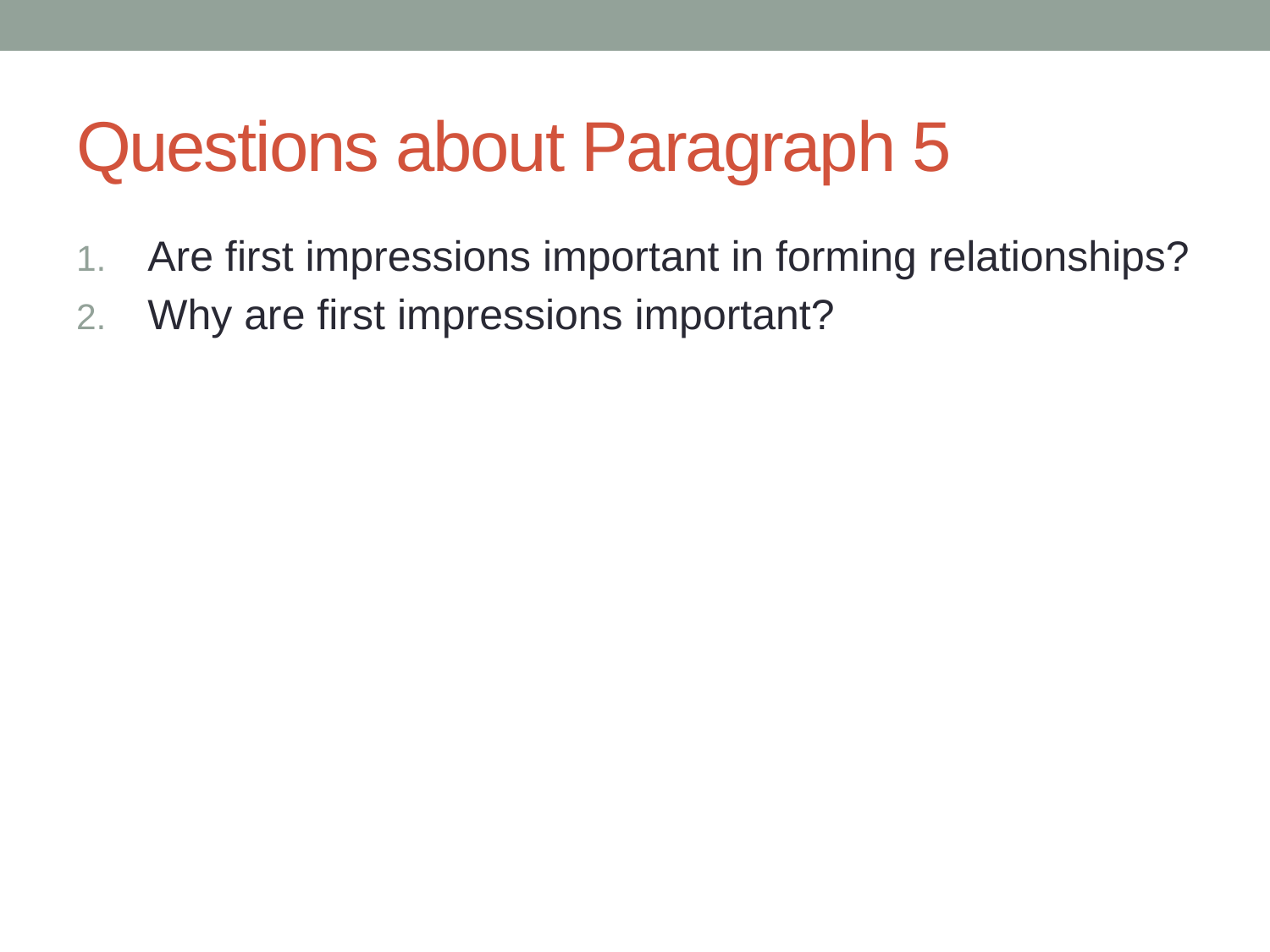

# Questions about Paragraph 5
Are first impressions important in forming relationships?
Why are first impressions important?